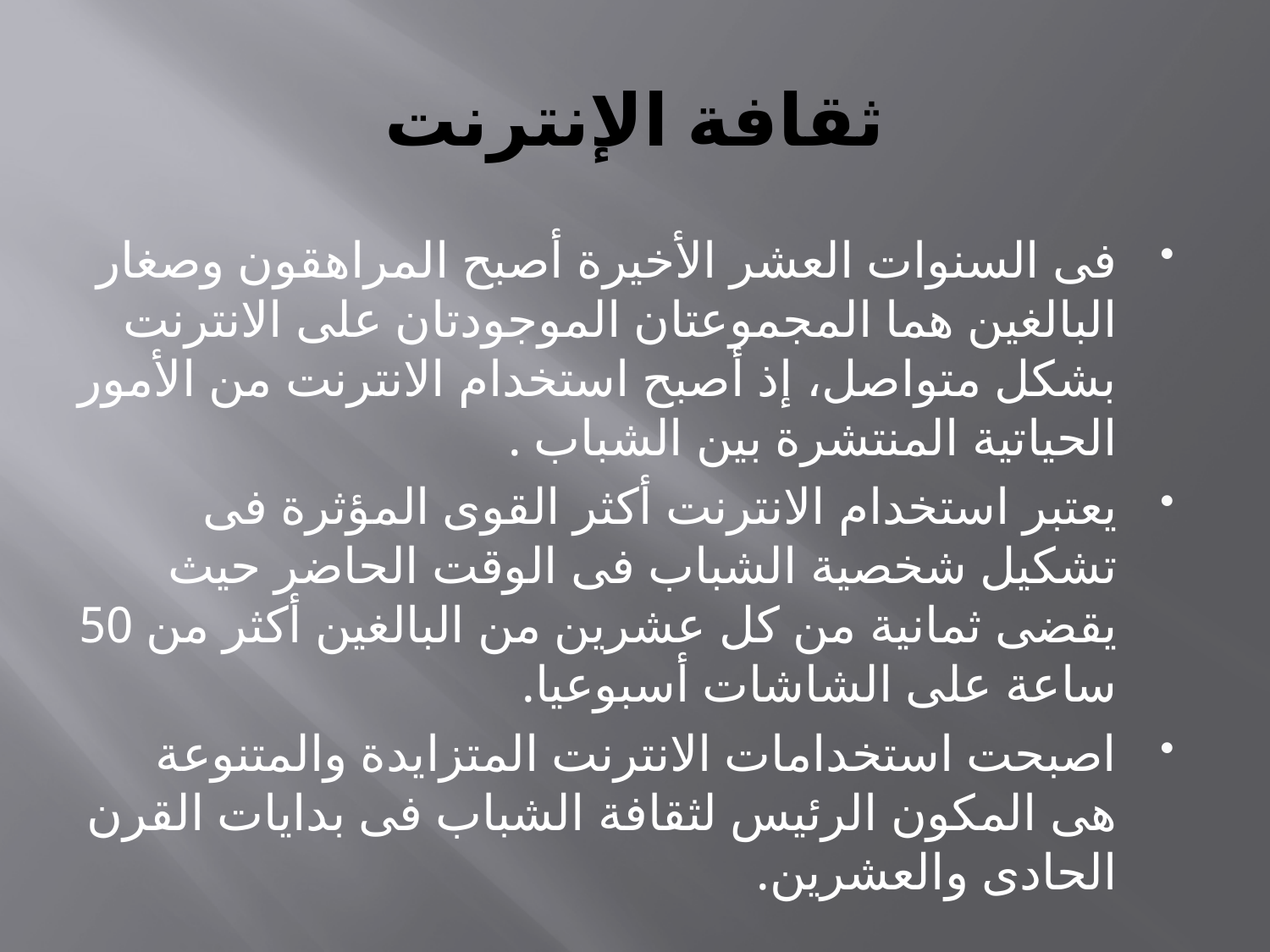

# ثقافة الإنترنت
فى السنوات العشر الأخيرة أصبح المراهقون وصغار البالغين هما المجموعتان الموجودتان على الانترنت بشكل متواصل، إذ أصبح استخدام الانترنت من الأمور الحياتية المنتشرة بين الشباب .
يعتبر استخدام الانترنت أكثر القوى المؤثرة فى تشكيل شخصية الشباب فى الوقت الحاضر حيث يقضى ثمانية من كل عشرين من البالغين أكثر من 50 ساعة على الشاشات أسبوعيا.
اصبحت استخدامات الانترنت المتزايدة والمتنوعة هى المكون الرئيس لثقافة الشباب فى بدايات القرن الحادى والعشرين.